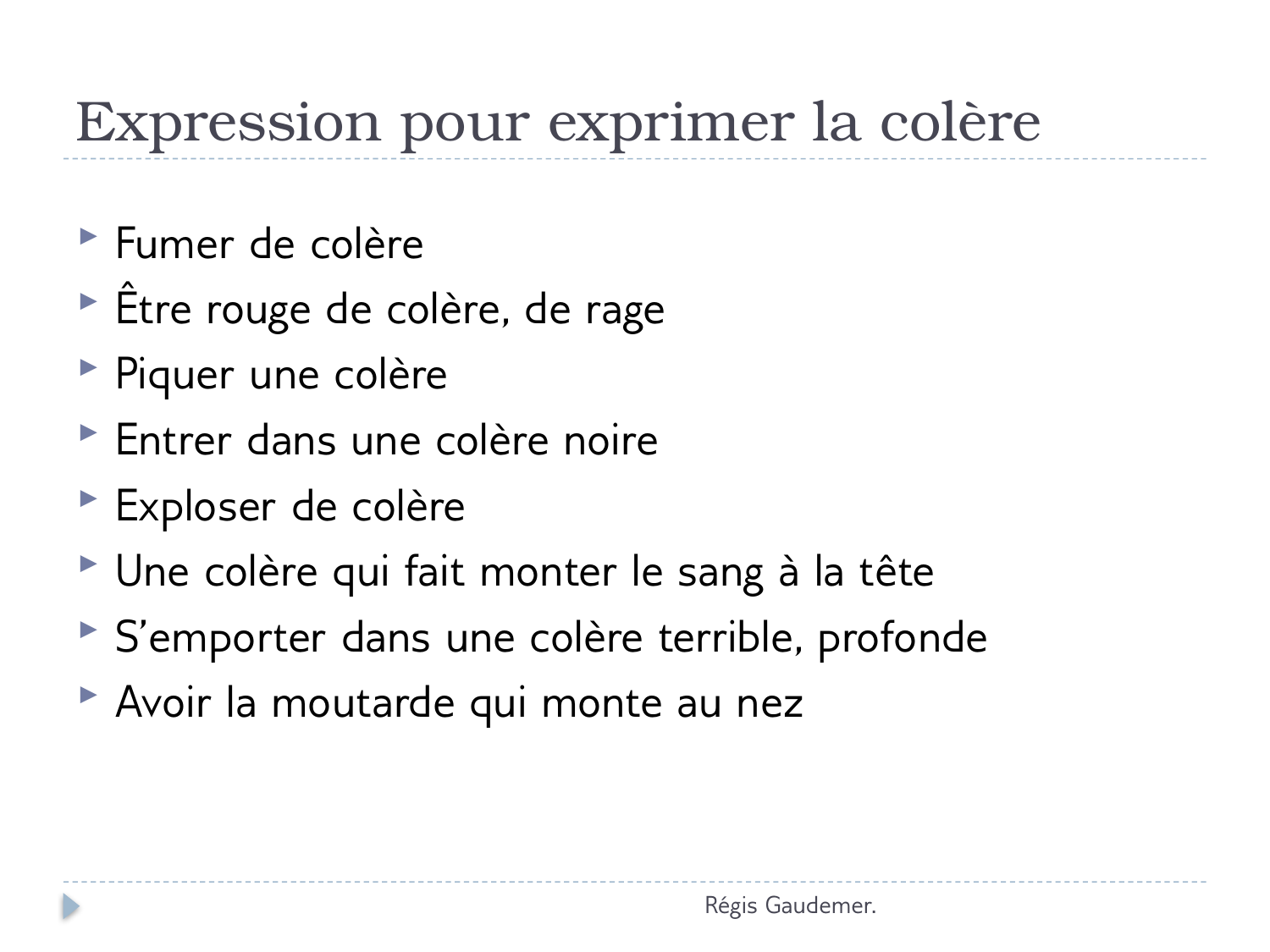

# Expression pour exprimer la colère
Fumer de colère
Être rouge de colère, de rage
Piquer une colère
Entrer dans une colère noire
Exploser de colère
Une colère qui fait monter le sang à la tête
S’emporter dans une colère terrible, profonde
Avoir la moutarde qui monte au nez
Régis Gaudemer.